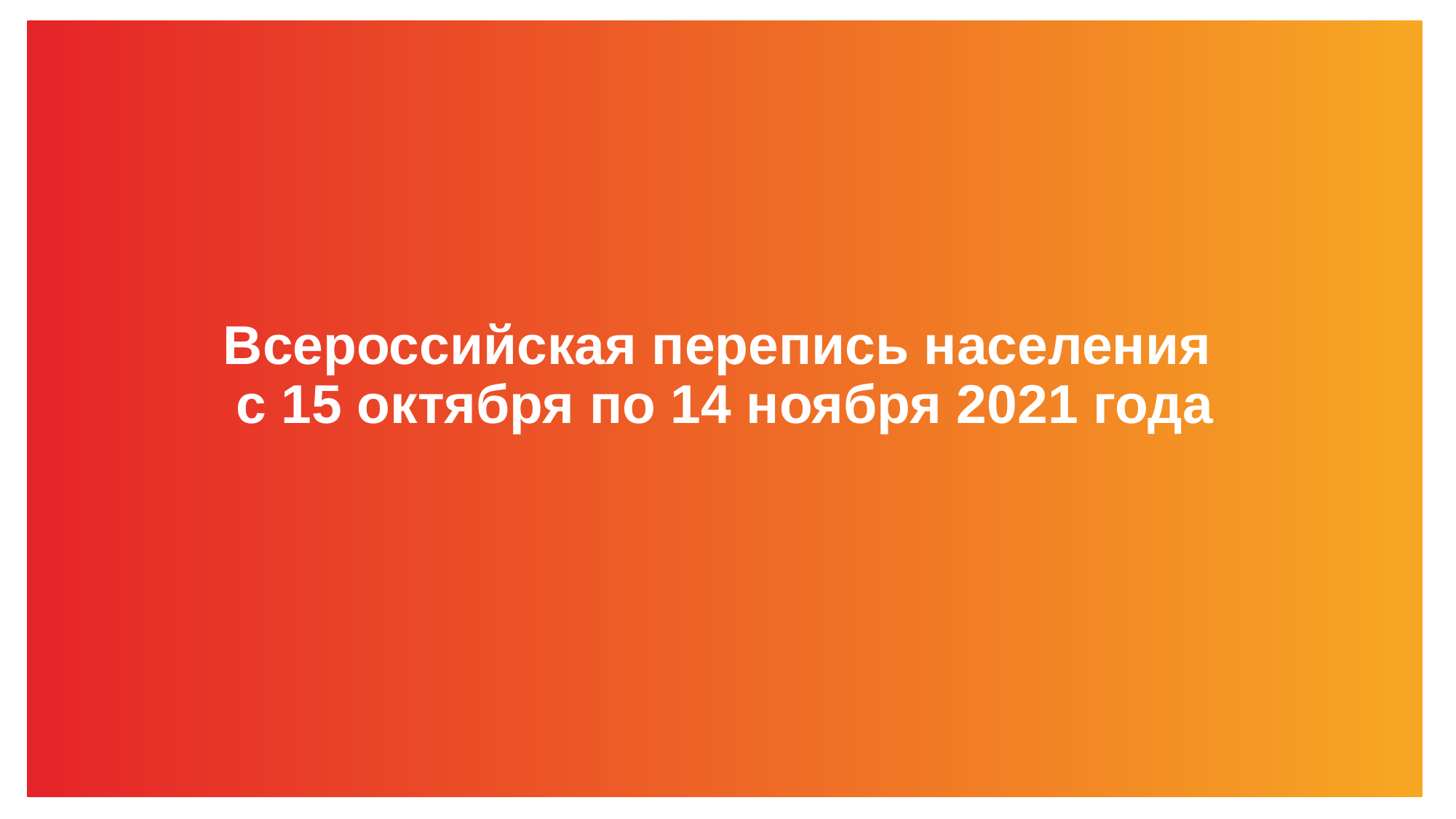

# Всероссийская перепись населения с 15 октября по 14 ноября 2021 года
19